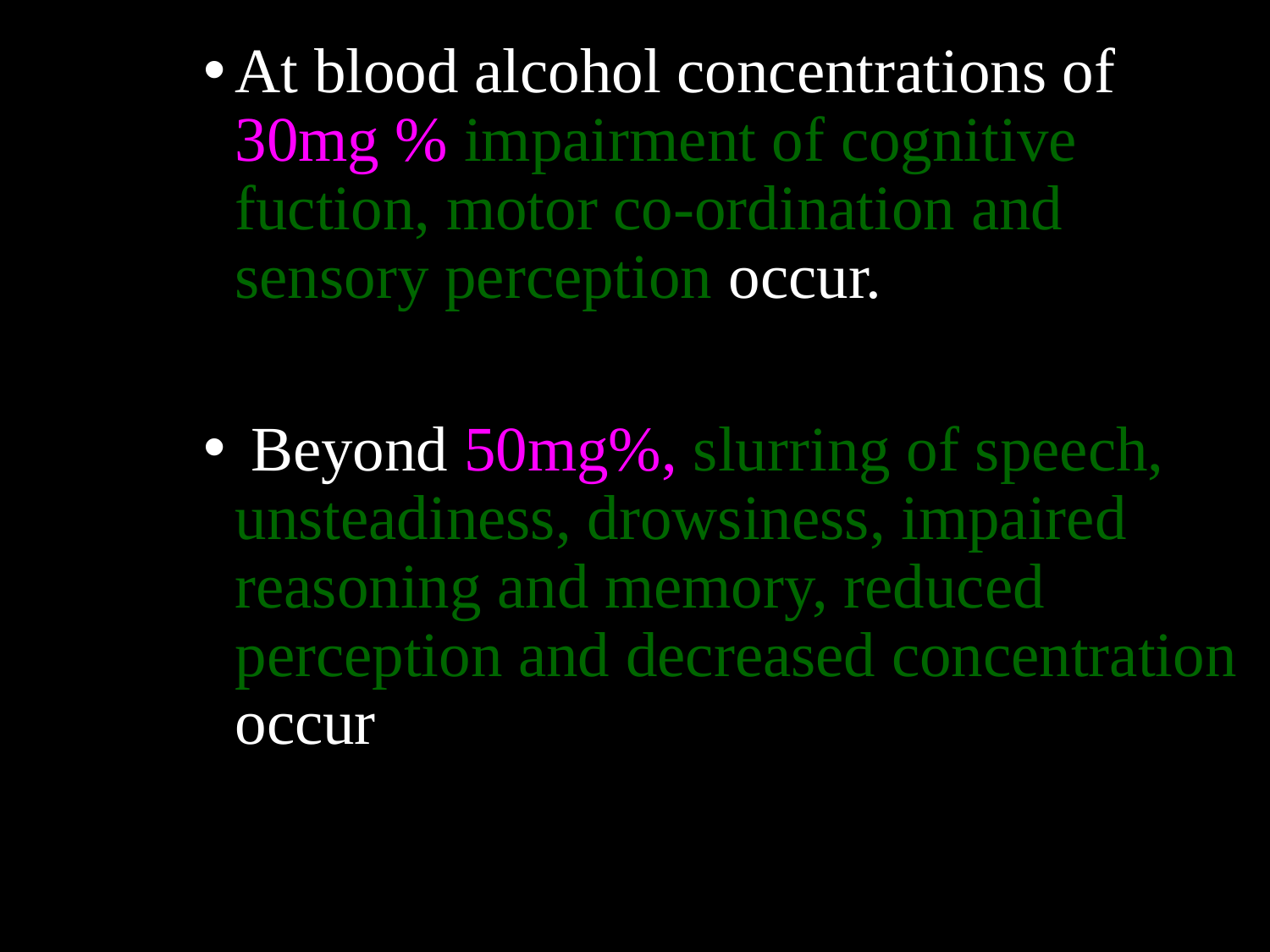

At blood alcohol concentrations of 30mg % impairment of cognitive fuction, motor co-ordination and sensory perception occur.

 Beyond 50mg%, slurring of speech, unsteadiness, drowsiness, impaired reasoning and memory, reduced perception and decreased concentration occur